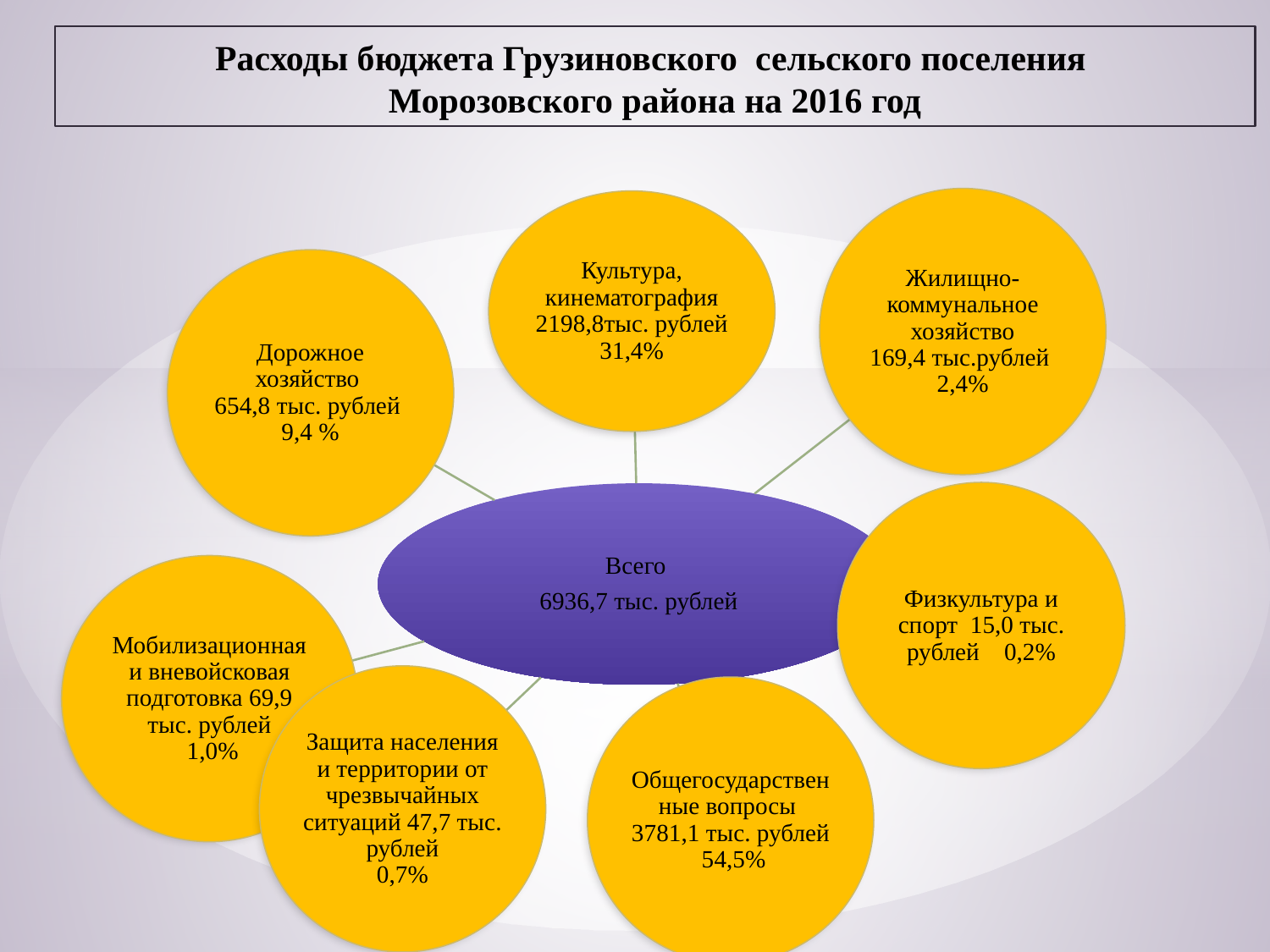

# Расходы бюджета Грузиновского  сельского поселения Морозовского района на 2016 год
Всего
6936,7 тыс. рублей

Дорожное хозяйство
654,8 тыс. рублей
9,4 %

Мобилизационная и вневойсковая подготовка 69,9 тыс. рублей
 1,0%

Жилищно-коммунальное хозяйство
169,4 тыс.рублей
2,4%

Физкультура и спорт  15,0 тыс. рублей    0,2%

Общегосударственные вопросы  3781,1 тыс. рублей  54,5%

Защита населения и территории от чрезвычайных ситуаций 47,7 тыс. рублей
0,7%

Культура, кинематография
2198,8тыс. рублей
31,4%